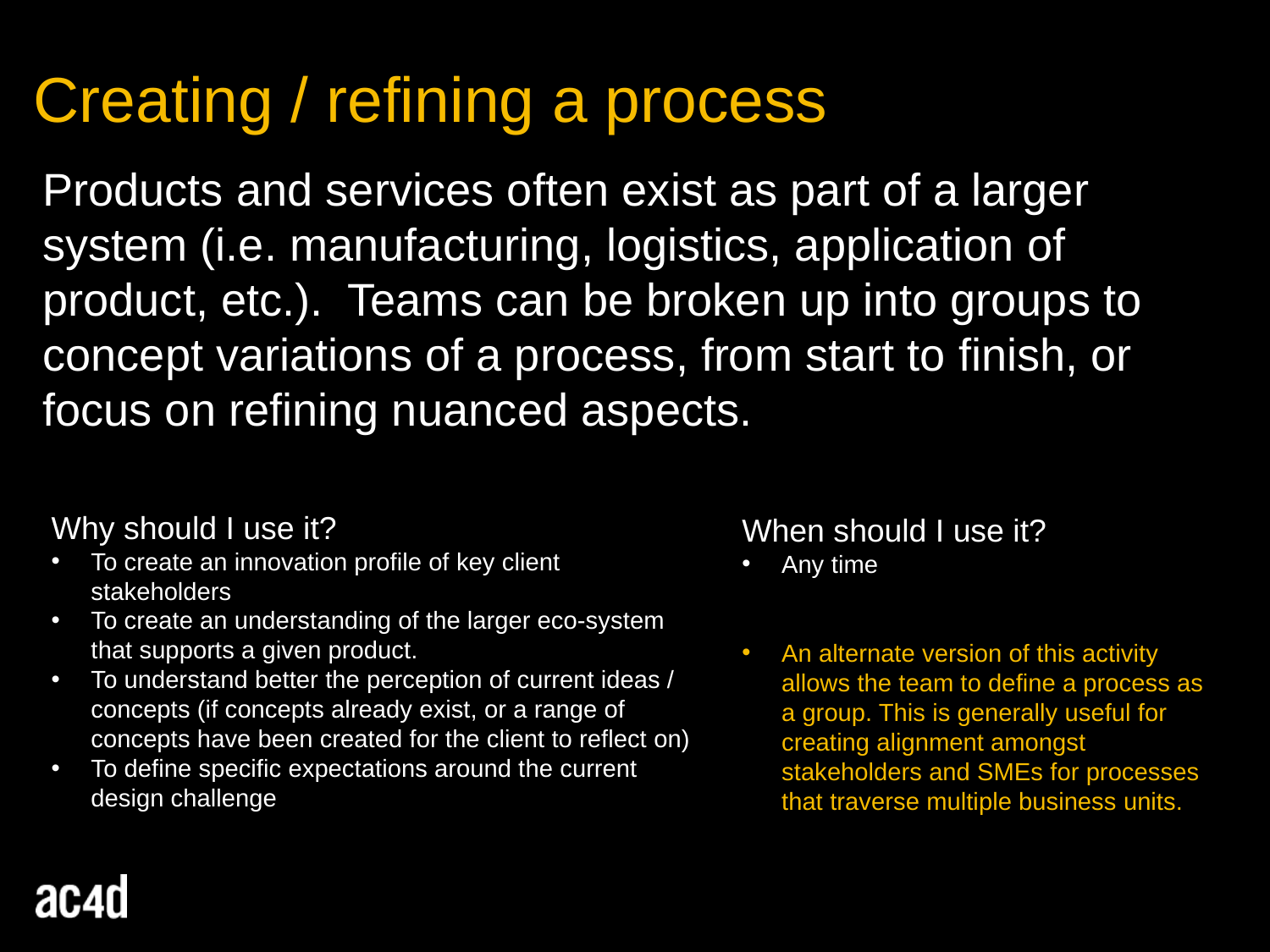

Creating / refining a process
Products and services often exist as part of a larger system (i.e. manufacturing, logistics, application of product, etc.).  Teams can be broken up into groups to concept variations of a process, from start to finish, or focus on refining nuanced aspects.
Why should I use it?
To create an innovation profile of key client stakeholders
To create an understanding of the larger eco-system that supports a given product.
To understand better the perception of current ideas / concepts (if concepts already exist, or a range of concepts have been created for the client to reflect on)
To define specific expectations around the current design challenge
When should I use it?
Any time

An alternate version of this activity allows the team to define a process as a group. This is generally useful for creating alignment amongst stakeholders and SMEs for processes that traverse multiple business units.